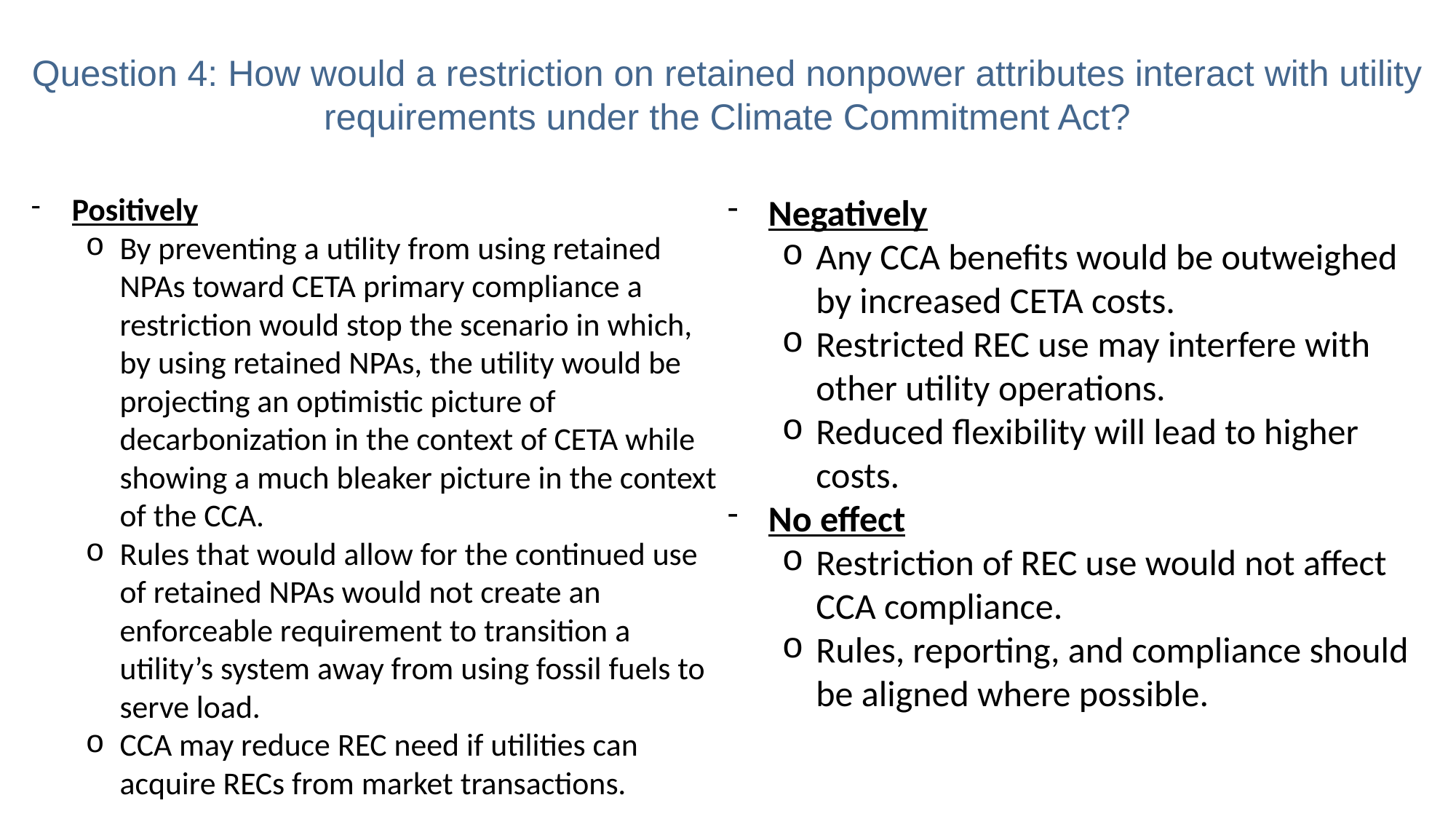

# Question 4: How would a restriction on retained nonpower attributes interact with utility requirements under the Climate Commitment Act?
Positively
By preventing a utility from using retained NPAs toward CETA primary compliance a restriction would stop the scenario in which, by using retained NPAs, the utility would be projecting an optimistic picture of decarbonization in the context of CETA while showing a much bleaker picture in the context of the CCA.
Rules that would allow for the continued use of retained NPAs would not create an enforceable requirement to transition a utility’s system away from using fossil fuels to serve load.
CCA may reduce REC need if utilities can acquire RECs from market transactions.

Negatively
Any CCA benefits would be outweighed by increased CETA costs.
Restricted REC use may interfere with other utility operations.
Reduced flexibility will lead to higher costs.
No effect
Restriction of REC use would not affect CCA compliance.
Rules, reporting, and compliance should be aligned where possible.